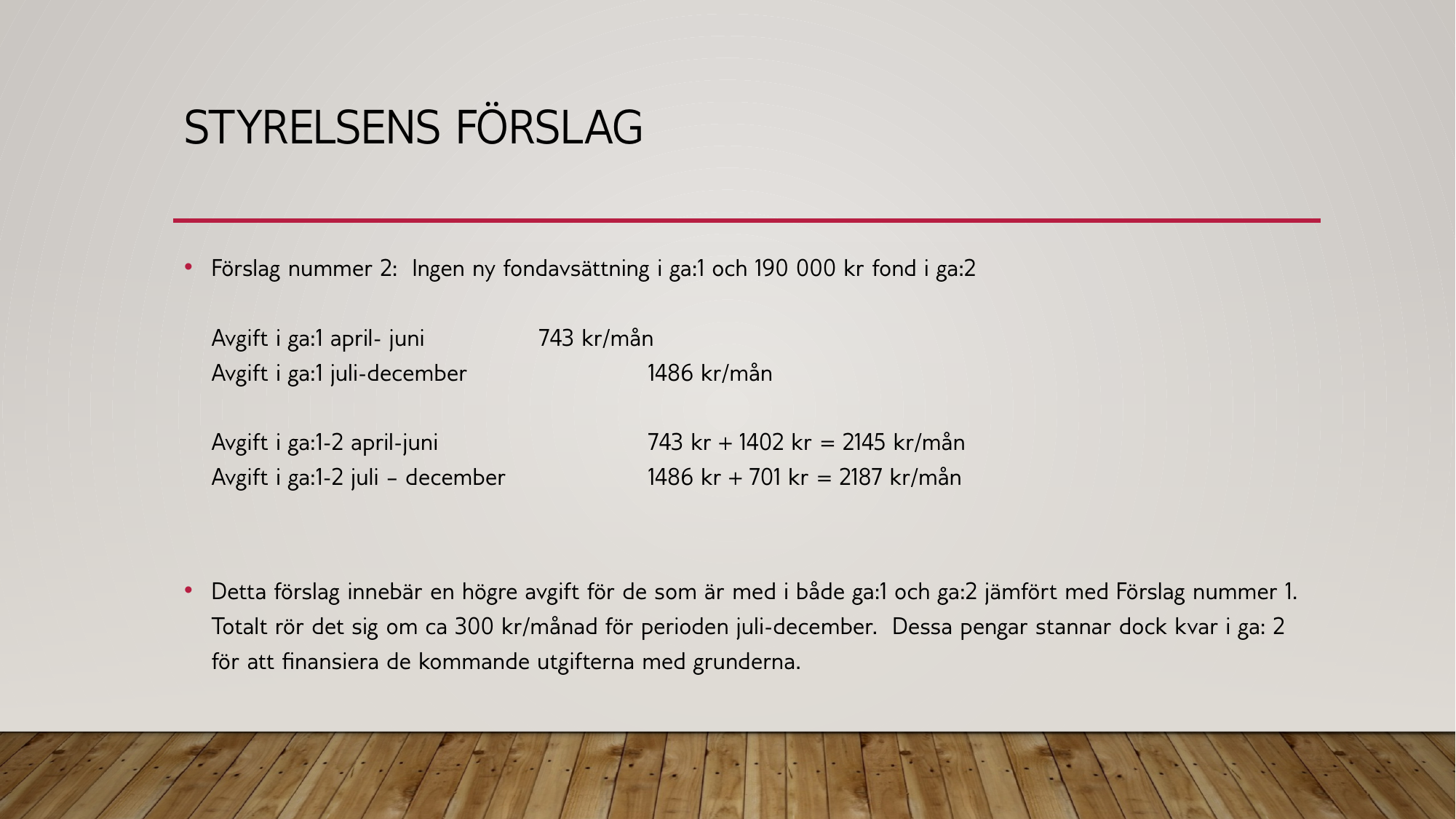

# Styrelsens förslag
Förslag nummer 2:  Ingen ny fondavsättning i ga:1 och 190 000 kr fond i ga:2
Avgift i ga:1 april- juni		743 kr/mån
Avgift i ga:1 juli-december		1486 kr/mån
Avgift i ga:1-2 april-juni		743 kr + 1402 kr = 2145 kr/mån
Avgift i ga:1-2 juli – december		1486 kr + 701 kr = 2187 kr/mån
Detta förslag innebär en högre avgift för de som är med i både ga:1 och ga:2 jämfört med Förslag nummer 1.  Totalt rör det sig om ca 300 kr/månad för perioden juli-december.  Dessa pengar stannar dock kvar i ga: 2 för att finansiera de kommande utgifterna med grunderna.